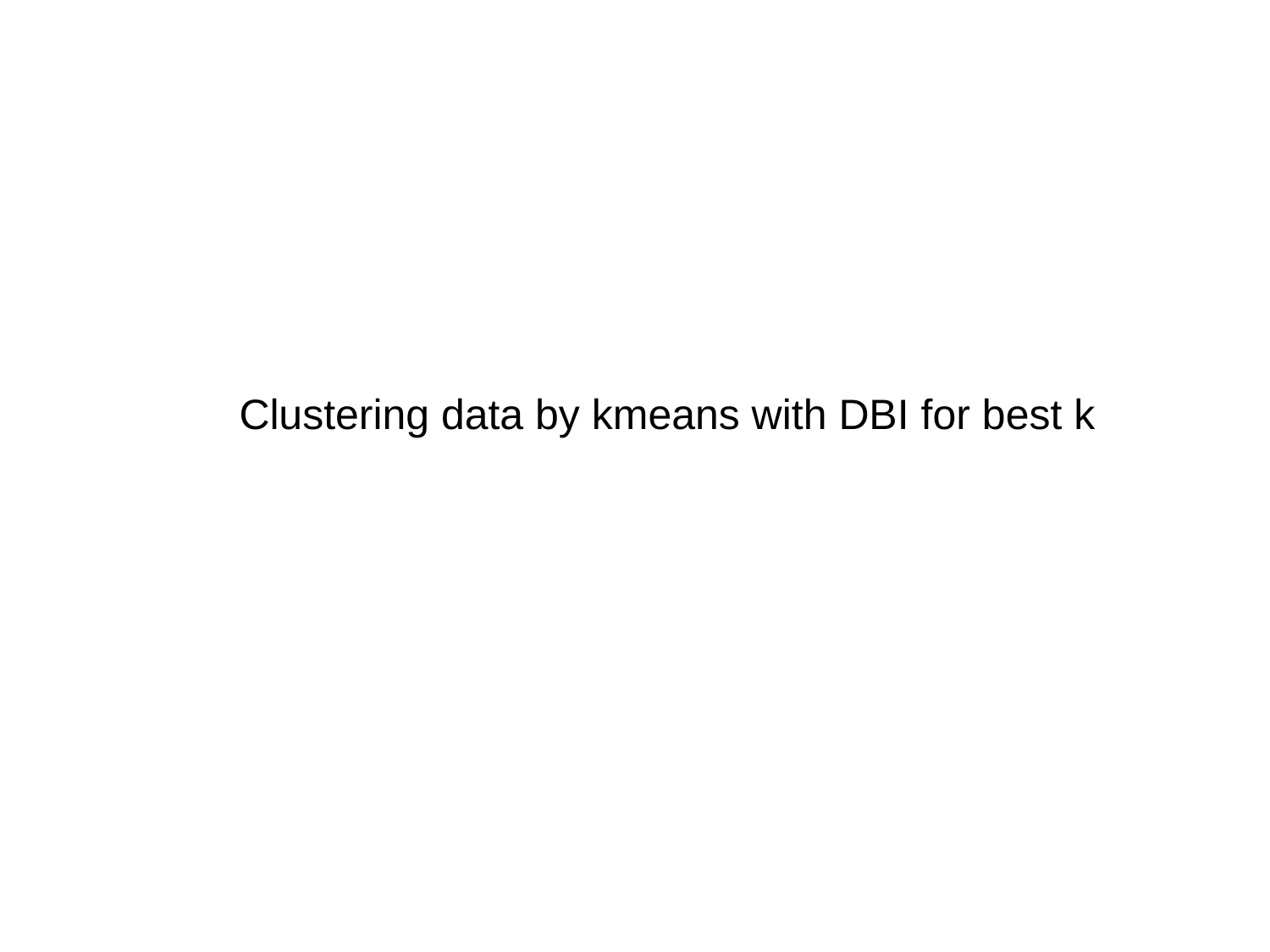

Clustering data by kmeans with DBI for best k